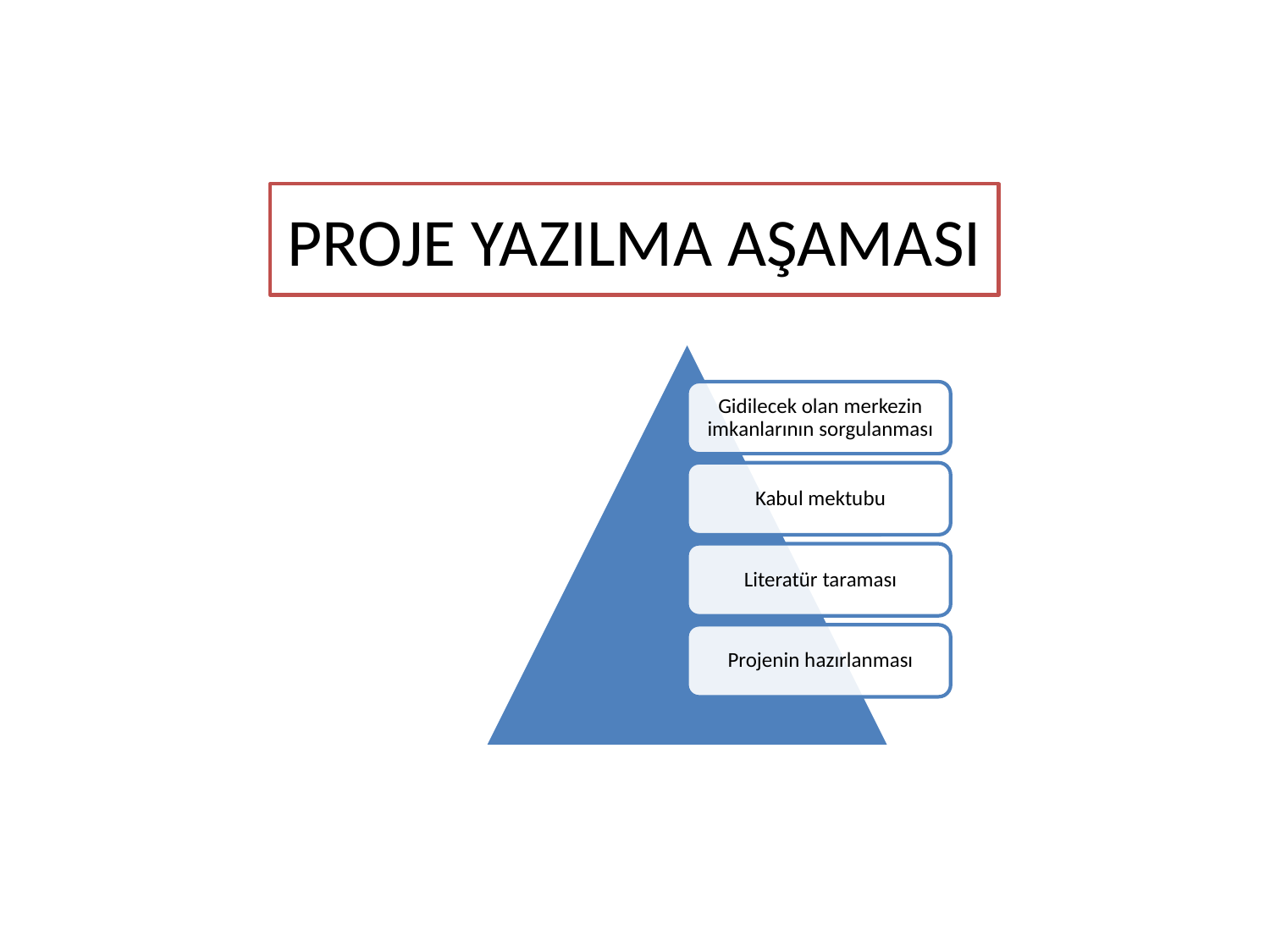

# PROJE YAZILMA AŞAMASI
Gidilecek olan merkezin imkanlarının sorgulanması
Kabul mektubu
Literatür taraması
Projenin hazırlanması